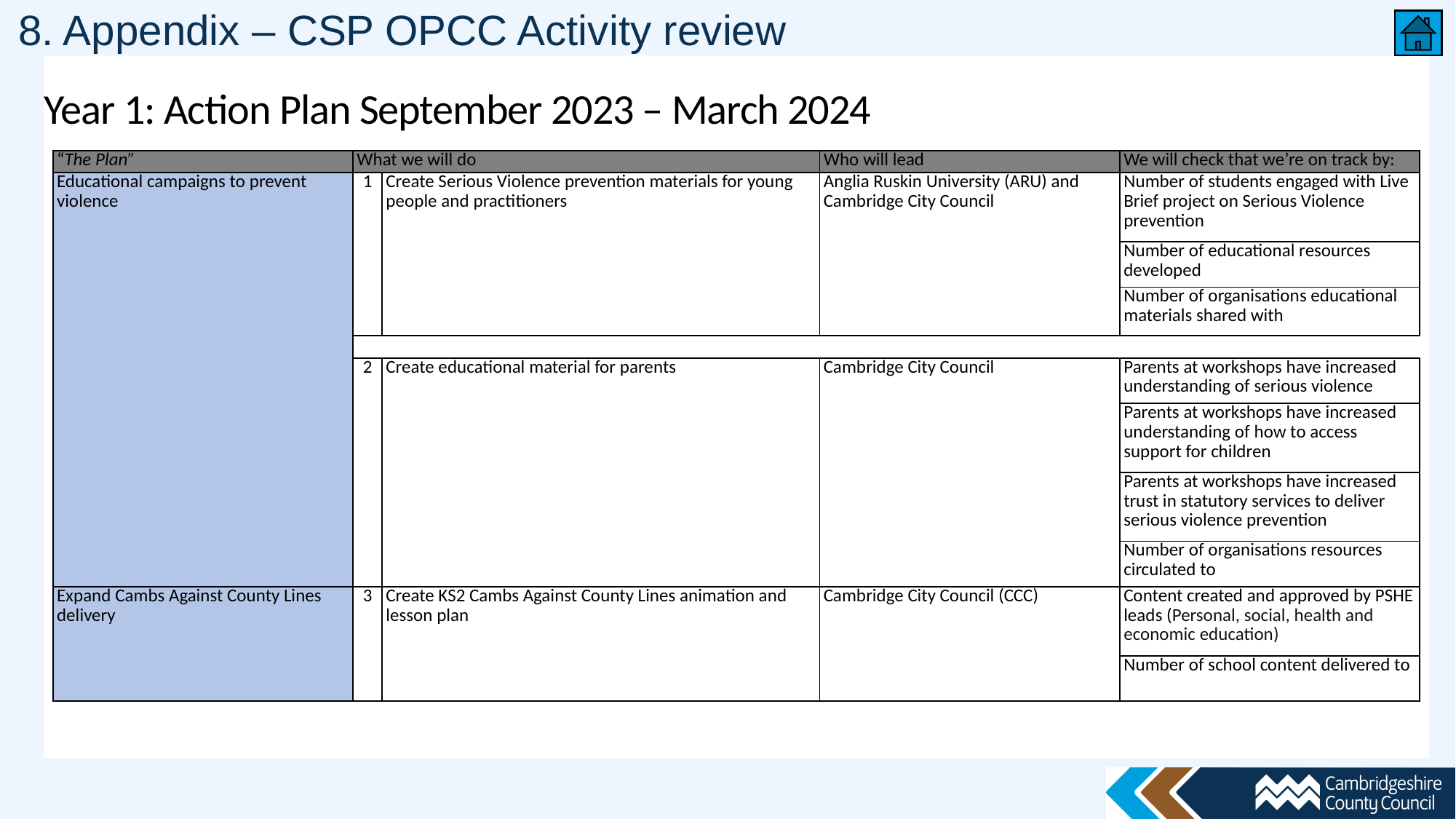

# 8. Appendix – CSP OPCC Activity review

Year 1: Action Plan September 2023 – March 2024

| “The Plan” | What we will do |  | Who will lead | We will check that we’re on track by: |
| --- | --- | --- | --- | --- |
| Educational campaigns to prevent violence | 1 | Create Serious Violence prevention materials for young people and practitioners | Anglia Ruskin University (ARU) and Cambridge City Council | Number of students engaged with Live Brief project on Serious Violence prevention |
|  |  |  |  | Number of educational resources developed |
|  |  |  |  | Number of organisations educational materials shared with |
|  |  |  |  |  |
|  | 2 | Create educational material for parents | Cambridge City Council | Parents at workshops have increased understanding of serious violence |
|  |  |  |  | Parents at workshops have increased understanding of how to access support for children |
|  |  |  |  | Parents at workshops have increased trust in statutory services to deliver serious violence prevention |
|  |  |  |  | Number of organisations resources circulated to |
| Expand Cambs Against County Lines delivery | 3 | Create KS2 Cambs Against County Lines animation and lesson plan | Cambridge City Council (CCC) | Content created and approved by PSHE leads (Personal, social, health and economic education) |
|  |  |  |  | Number of school content delivered to |